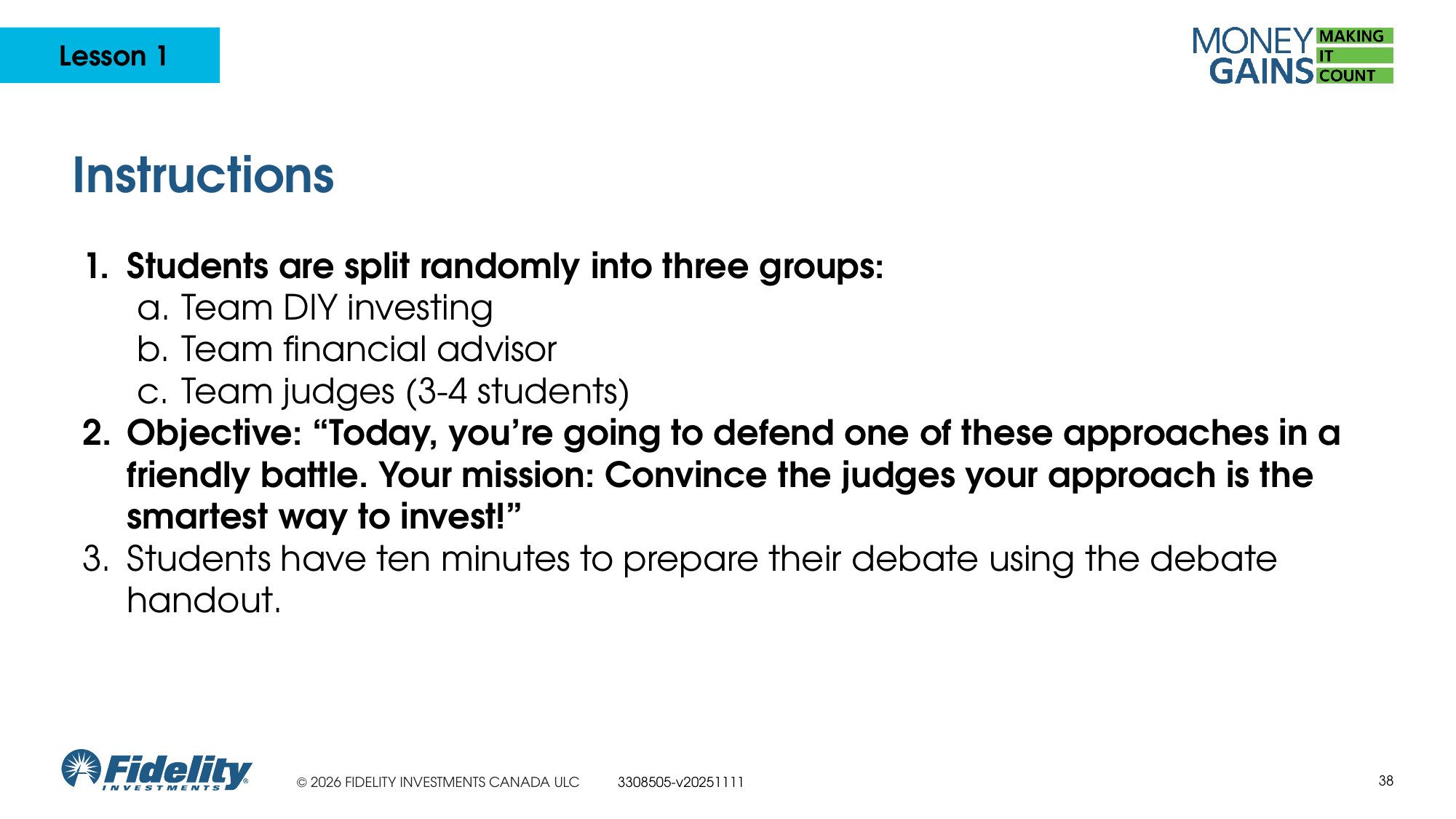

# Instructions
Students are split randomly into three groups:
Team DIY investing
Team financial advisor
Team judges (3-4 students)
Objective: “Today, you’re going to defend one of these approaches in a friendly battle. Your mission: Convince the judges your approach is the smartest way to invest!”
Students have ten minutes to prepare their debate using the debate handout.
38